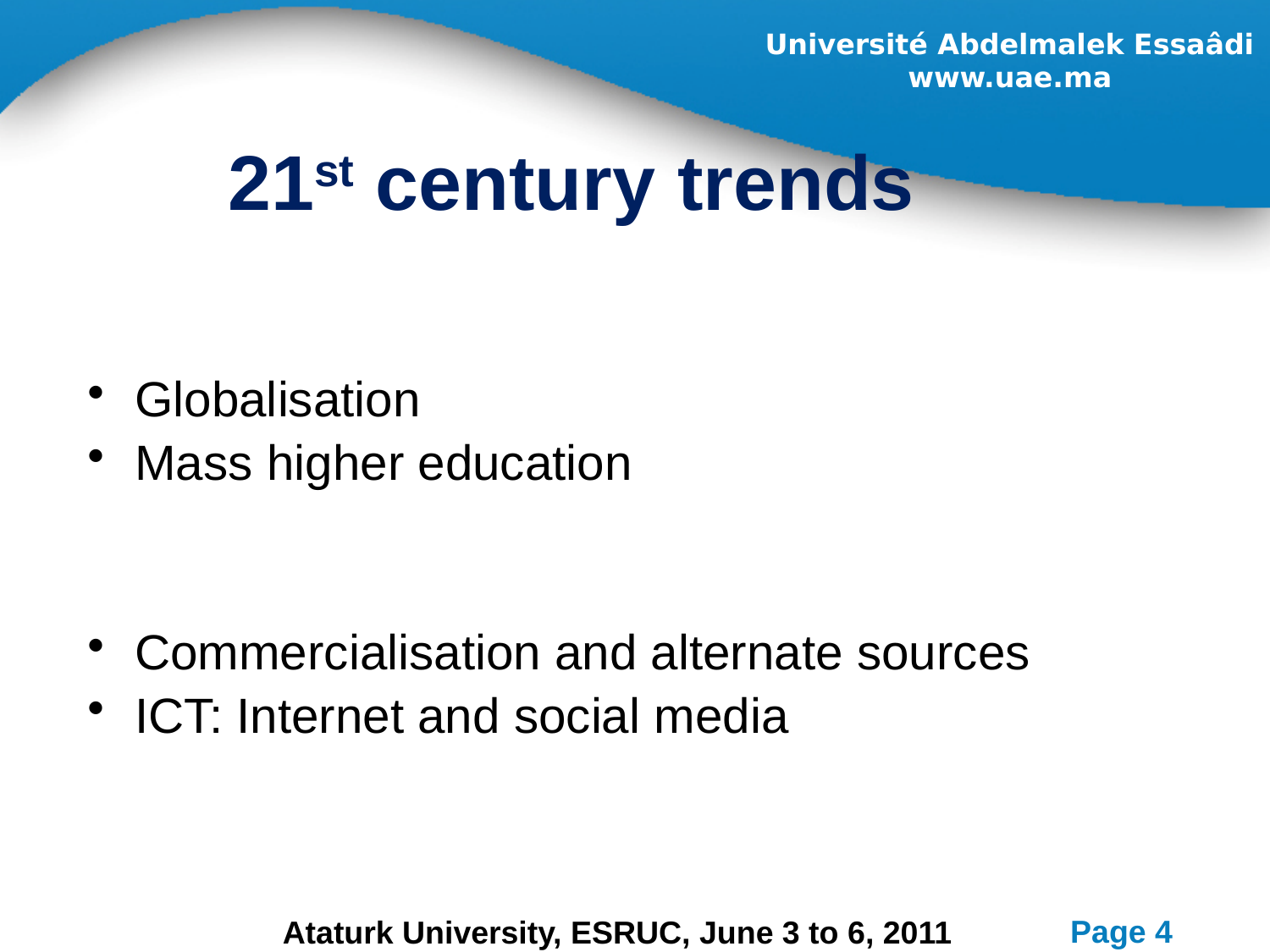

# 21st century trends

Globalisation
Mass higher education

Commercialisation and alternate sources
ICT: Internet and social media